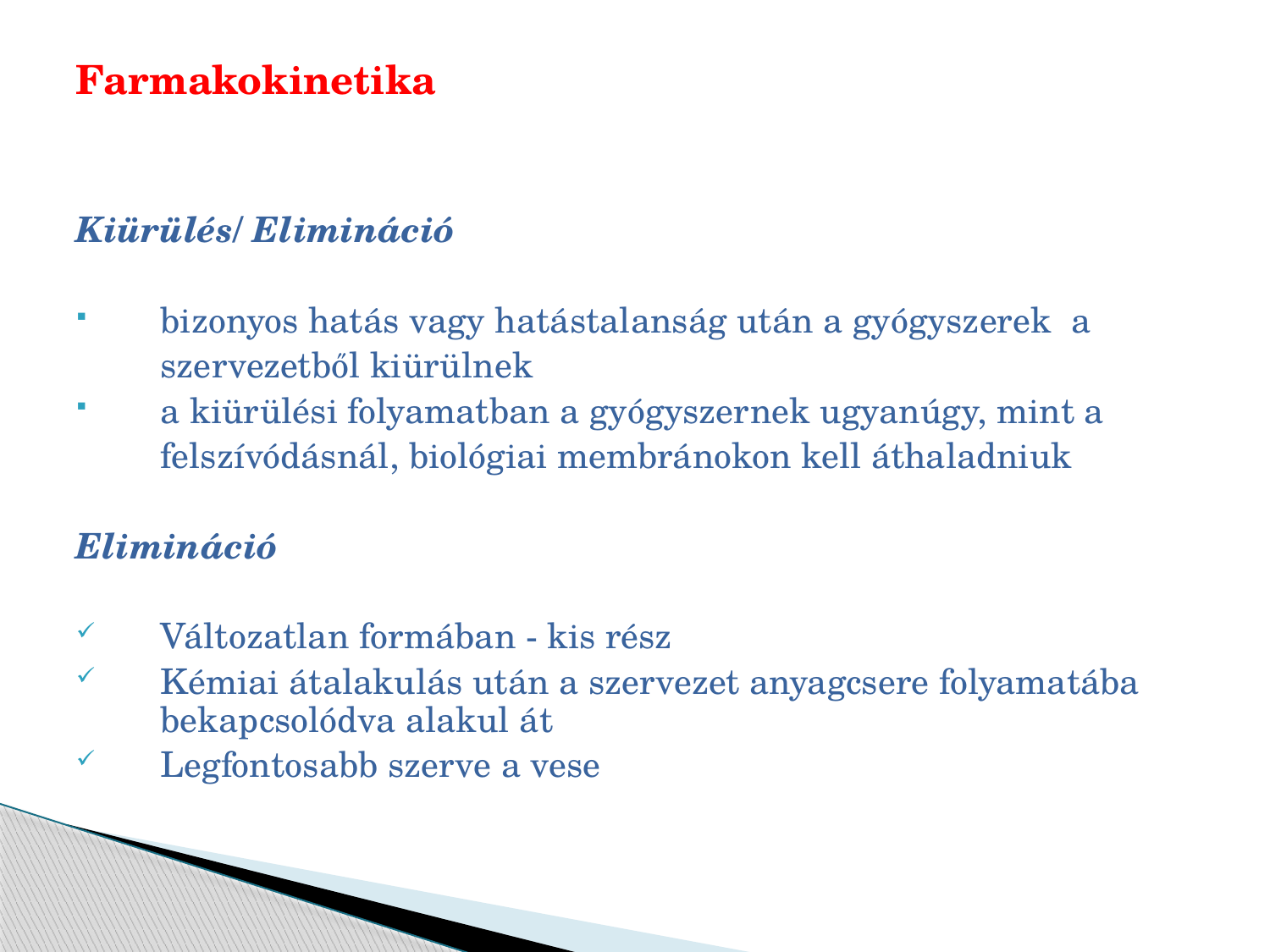

# Farmakokinetika
Kiürülés/ Elimináció

bizonyos hatás vagy hatástalanság után a gyógyszerek  a
	szervezetből kiürülnek
a kiürülési folyamatban a gyógyszernek ugyanúgy, mint a
	felszívódásnál, biológiai membránokon kell áthaladniuk

Elimináció

Változatlan formában - kis rész
Kémiai átalakulás után a szervezet anyagcsere folyamatába bekapcsolódva alakul át
Legfontosabb szerve a vese